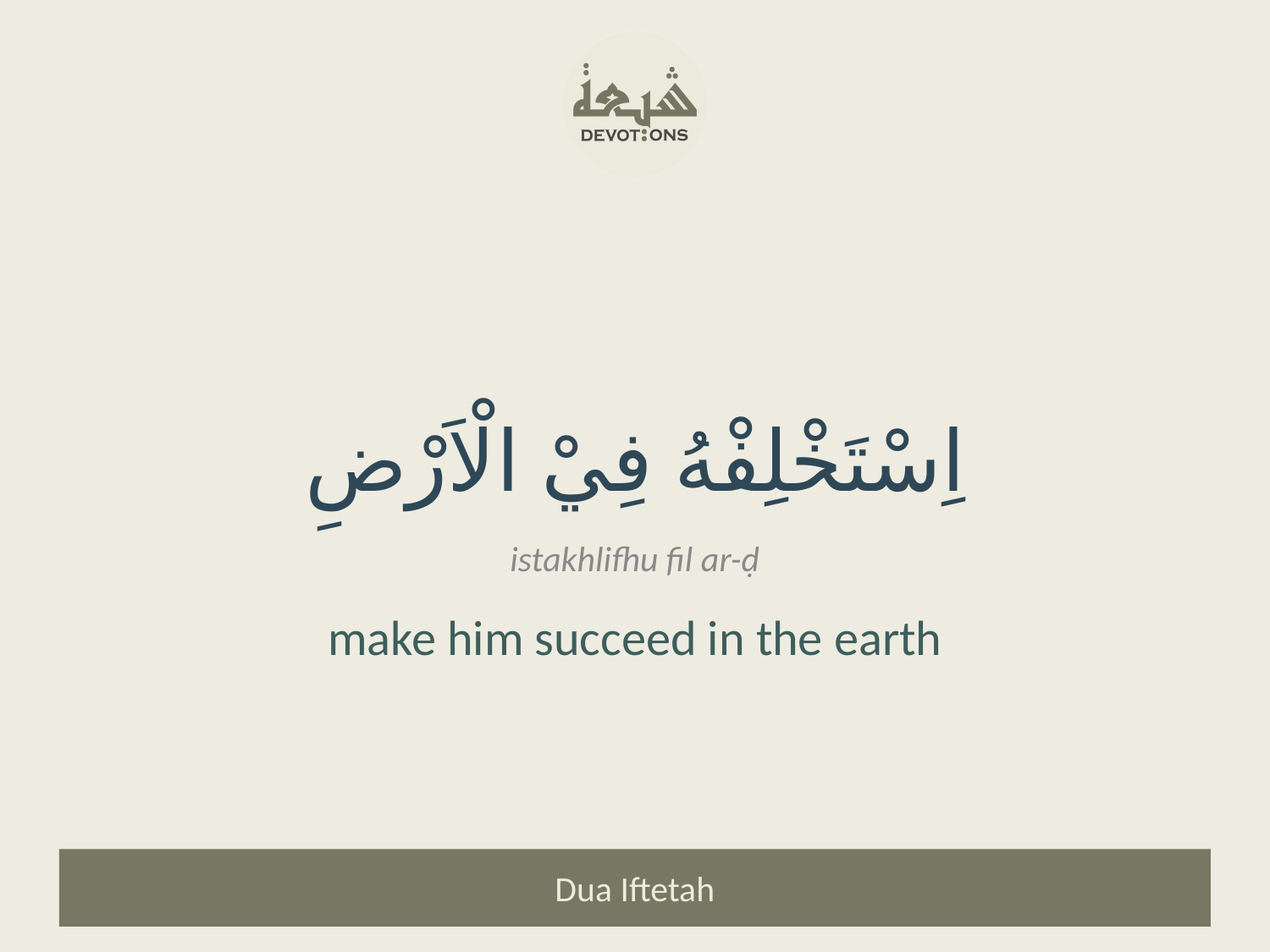

اِسْتَخْلِفْهُ فِيْ الْاَرْضِ
istakhlifhu fil ar-ḍ
make him succeed in the earth
Dua Iftetah